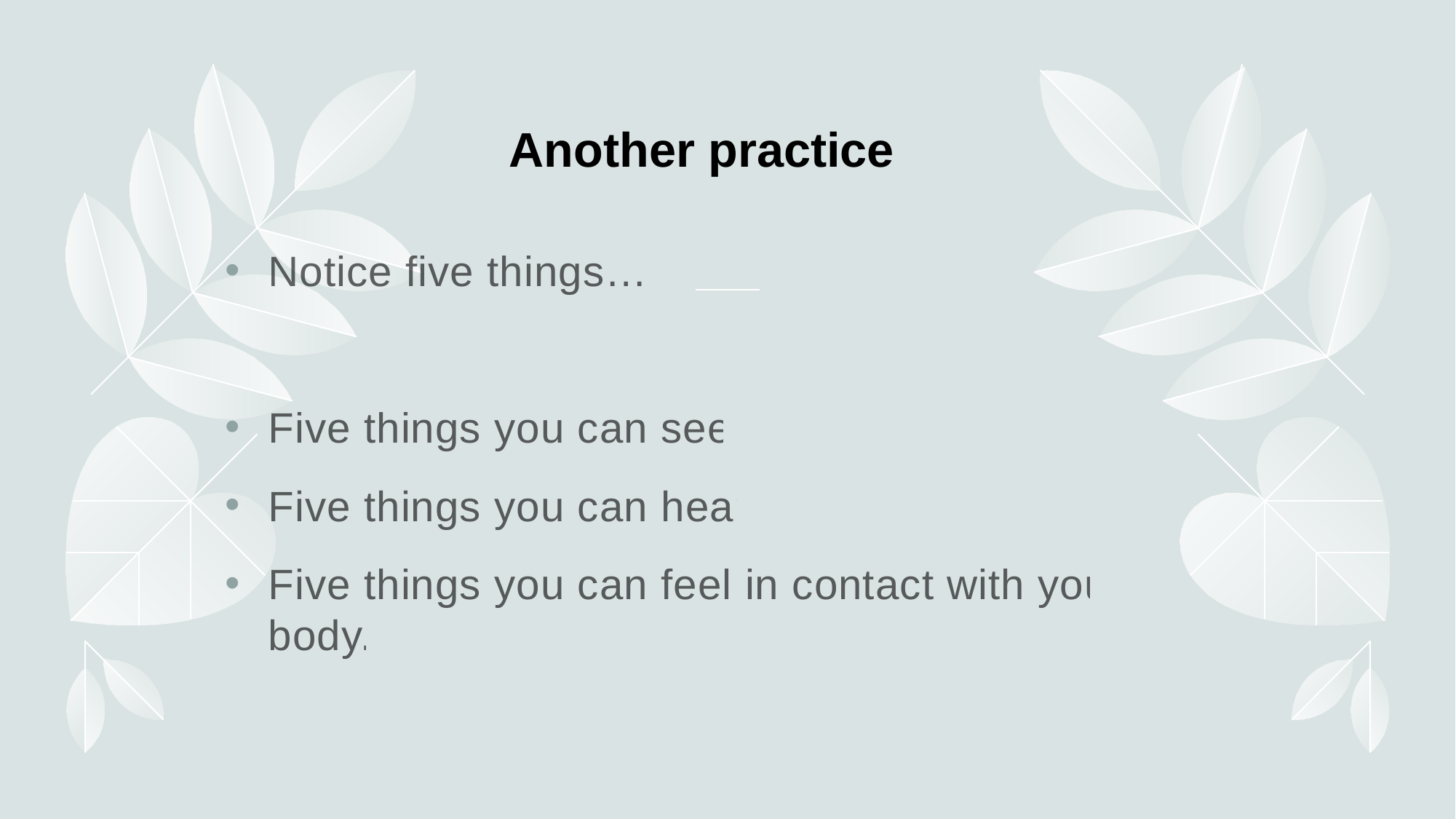

# Another practice
Notice five things….

Five things you can see,
Five things you can hear,
Five things you can feel in contact with your body.